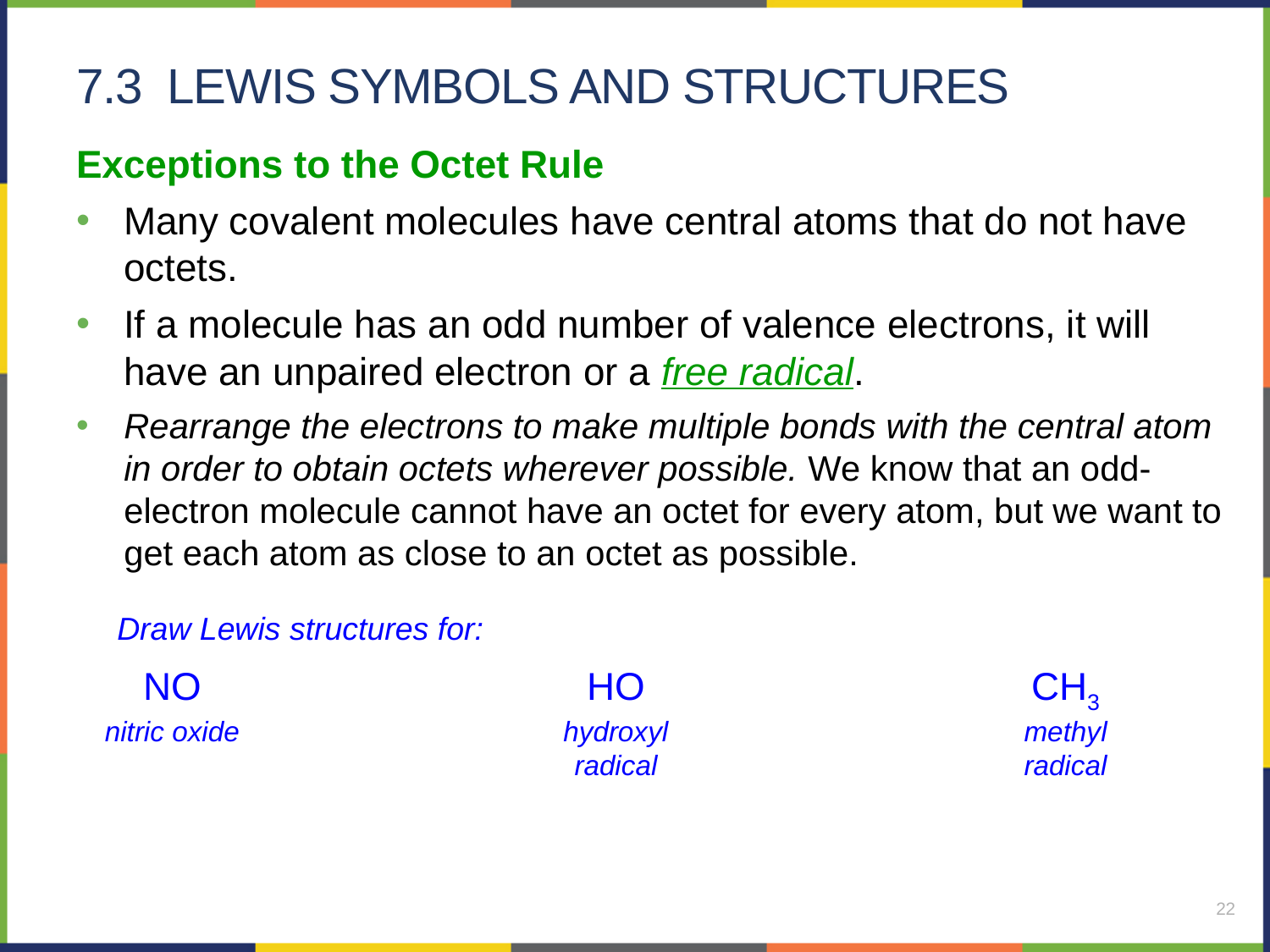

# 7.3  Lewis symbols and structures
Exceptions to the Octet Rule
Many covalent molecules have central atoms that do not have octets.
If a molecule has an odd number of valence electrons, it will have an unpaired electron or a free radical.
Rearrange the electrons to make multiple bonds with the central atom in order to obtain octets wherever possible. We know that an odd-electron molecule cannot have an octet for every atom, but we want to get each atom as close to an octet as possible.

Draw Lewis structures for:
NO
HO
CH3
nitric oxide
hydroxyl
radical
methyl
radical
22